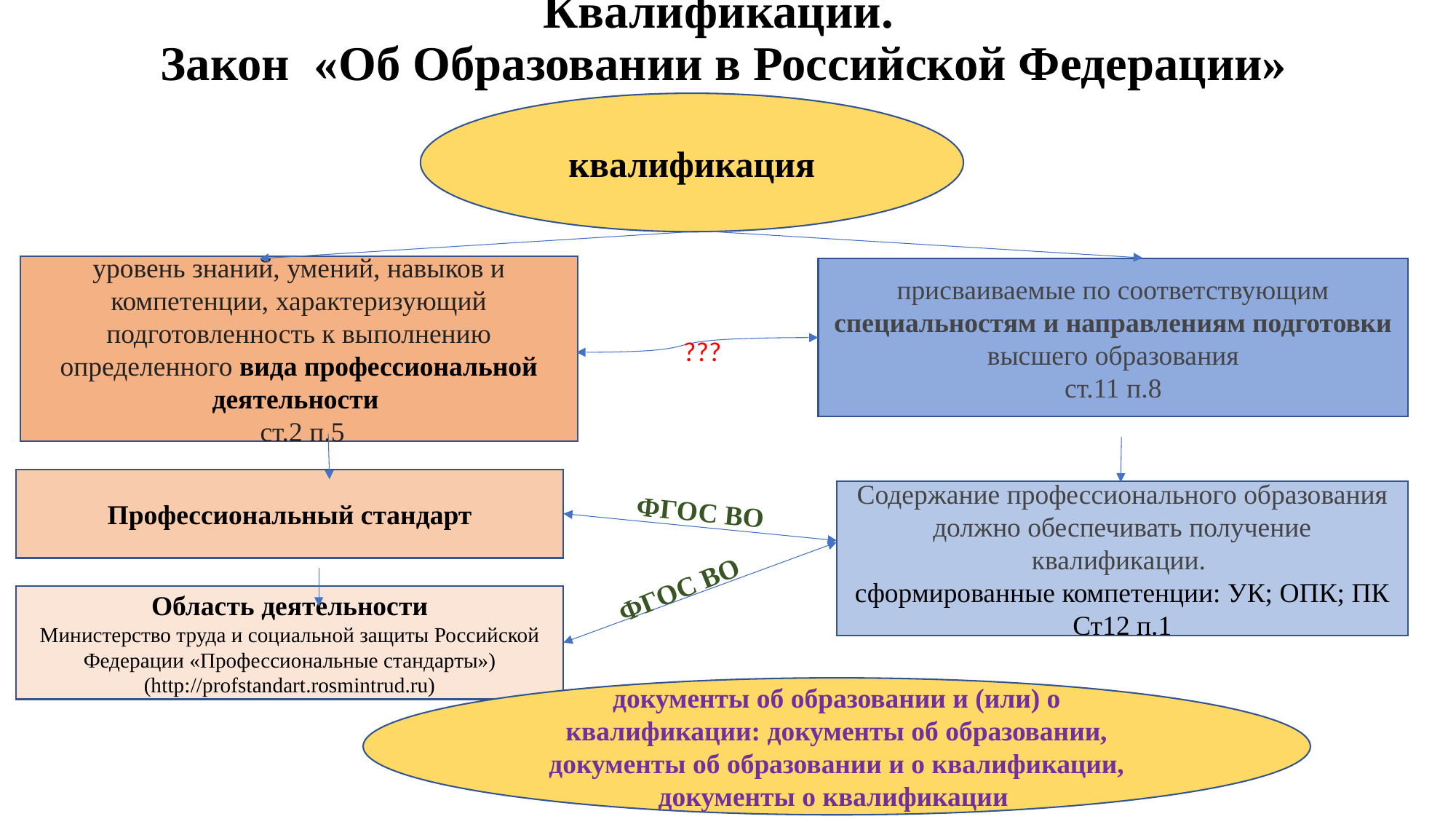

# Квалификации. Закон  «Об Образовании в Российской Федерации»
квалификация
уровень знаний, умений, навыков и компетенции, характеризующий подготовленность к выполнению определенного вида профессиональной деятельности
 ст.2 п.5
присваиваемые по соответствующим специальностям и направлениям подготовки высшего образования
ст.11 п.8
???
Профессиональный стандарт
Содержание профессионального образования должно обеспечивать получение квалификации.
сформированные компетенции: УК; ОПК; ПК
Ст12 п.1
ФГОС ВО
ФГОС ВО
Область деятельности
Министерство труда и социальной защиты Российской Федерации «Профессиональные стандарты») (http://profstandart.rosmintrud.ru)
документы об образовании и (или) о квалификации: документы об образовании, документы об образовании и о квалификации, документы о квалификации